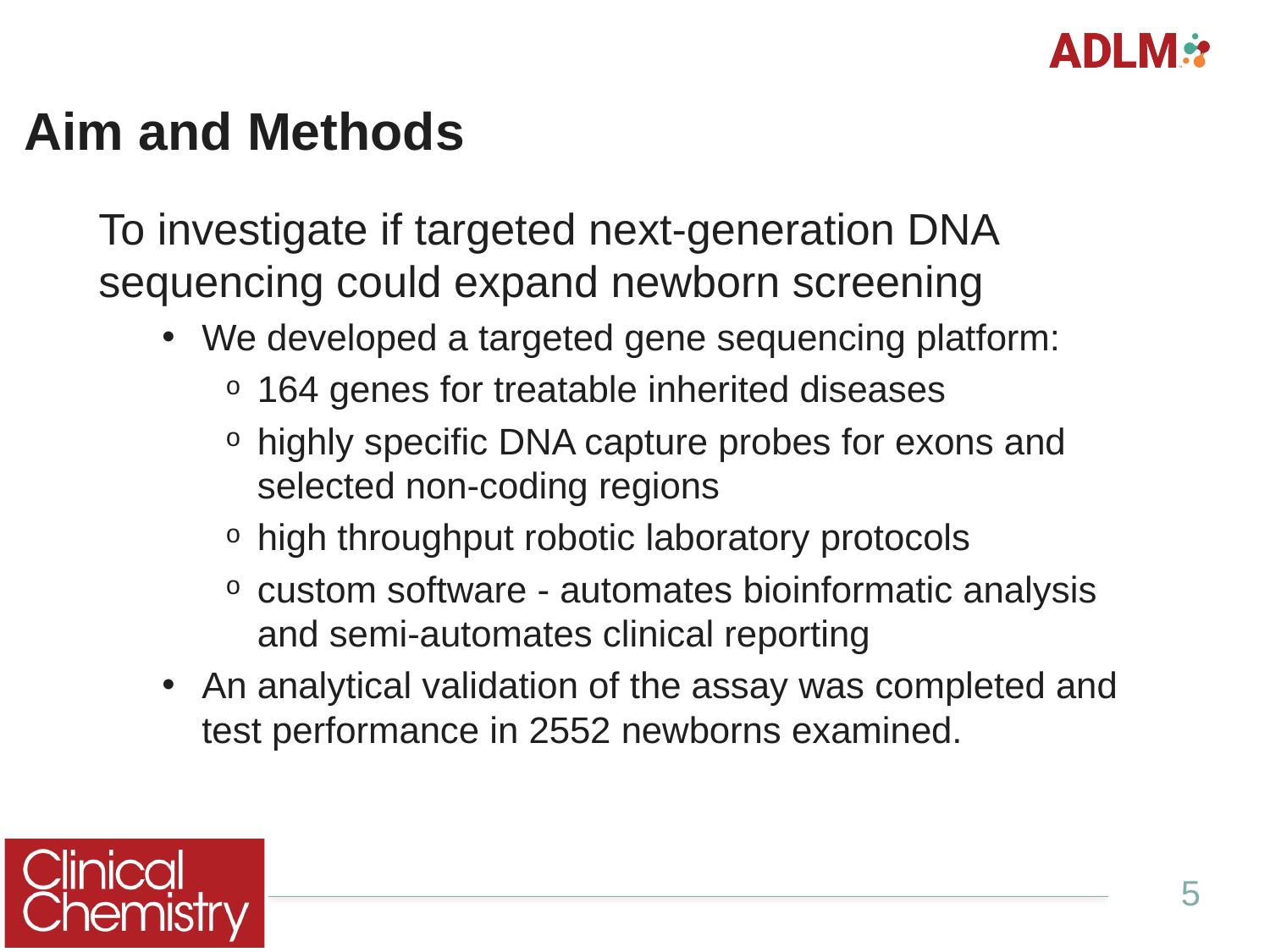

# Aim and Methods
To investigate if targeted next-generation DNA sequencing could expand newborn screening
We developed a targeted gene sequencing platform:
164 genes for treatable inherited diseases
highly specific DNA capture probes for exons and selected non-coding regions
high throughput robotic laboratory protocols
custom software - automates bioinformatic analysis and semi-automates clinical reporting
An analytical validation of the assay was completed and test performance in 2552 newborns examined.
5